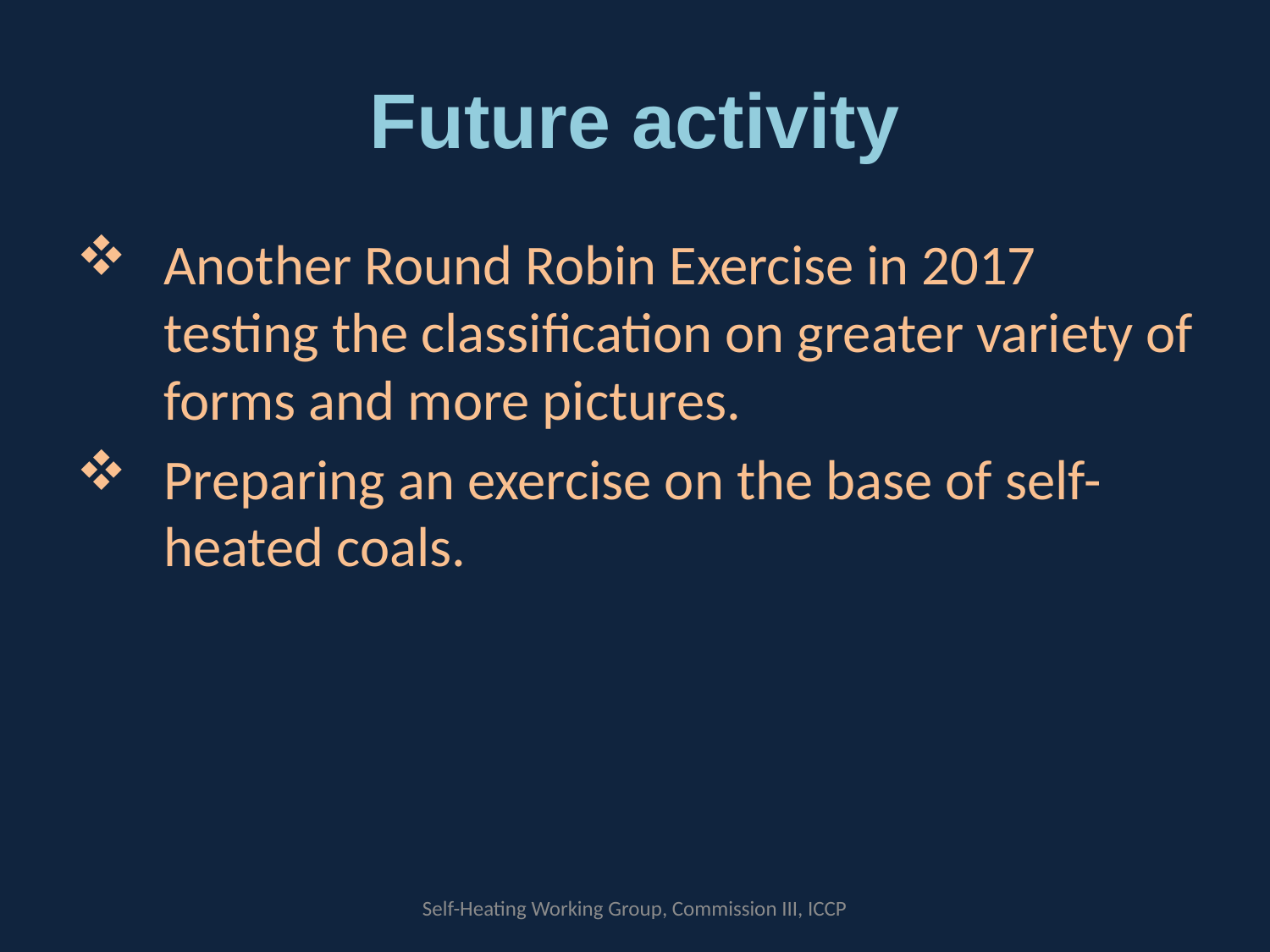

# Future activity
Another Round Robin Exercise in 2017 testing the classification on greater variety of forms and more pictures.
Preparing an exercise on the base of self-heated coals.
Self-Heating Working Group, Commission III, ICCP